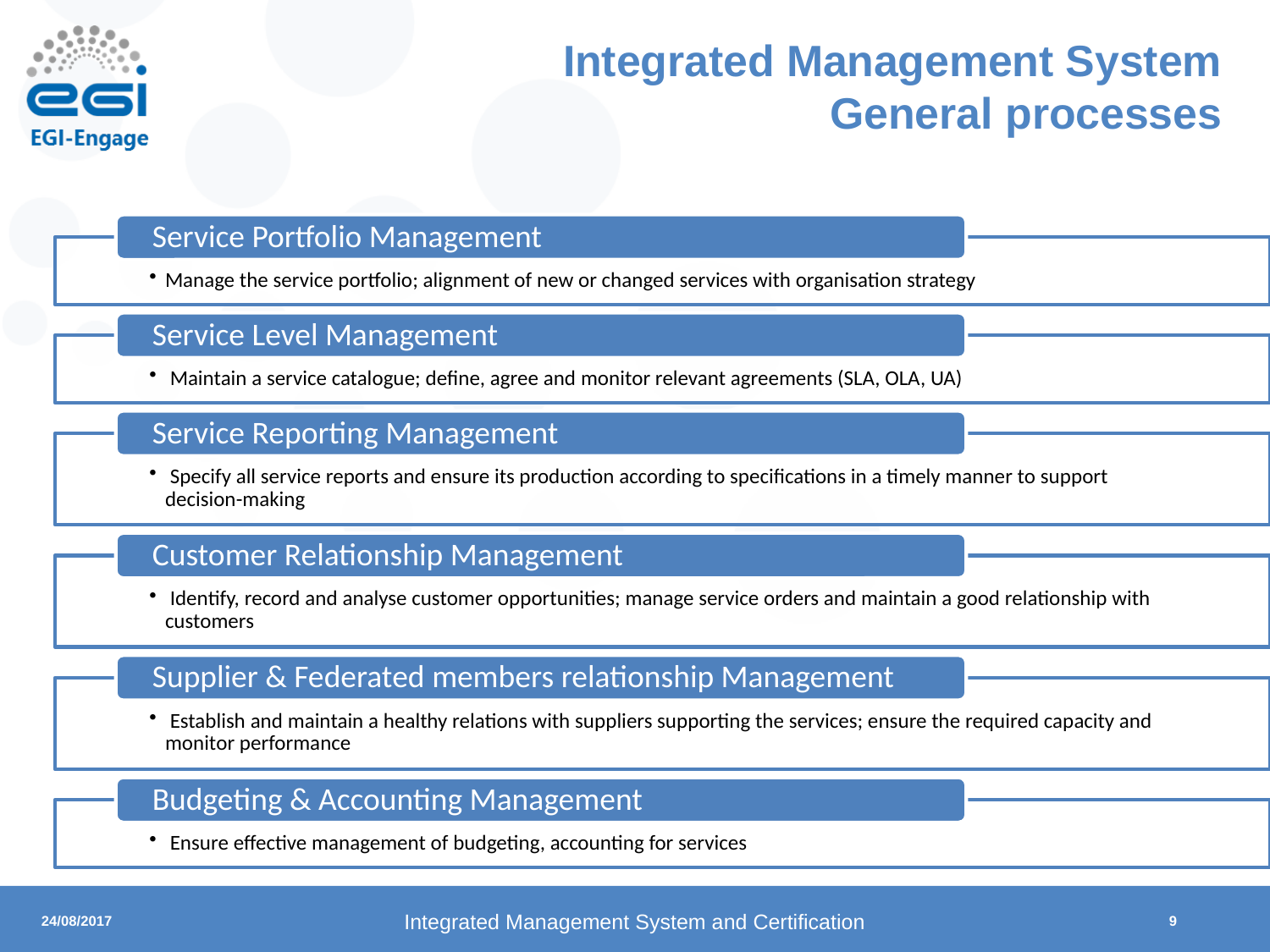

# Integrated Management System General processes
Manage the service portfolio; alignment of new or changed services with organisation strategy
Service Portfolio Management
 Maintain a service catalogue; define, agree and monitor relevant agreements (SLA, OLA, UA)
Service Level Management
 Specify all service reports and ensure its production according to specifications in a timely manner to support decision-making
Service Reporting Management
 Identify, record and analyse customer opportunities; manage service orders and maintain a good relationship with customers
Customer Relationship Management
 Establish and maintain a healthy relations with suppliers supporting the services; ensure the required capacity and monitor performance
Supplier & Federated members relationship Management
 Ensure effective management of budgeting, accounting for services
Budgeting & Accounting Management
Integrated Management System and Certification